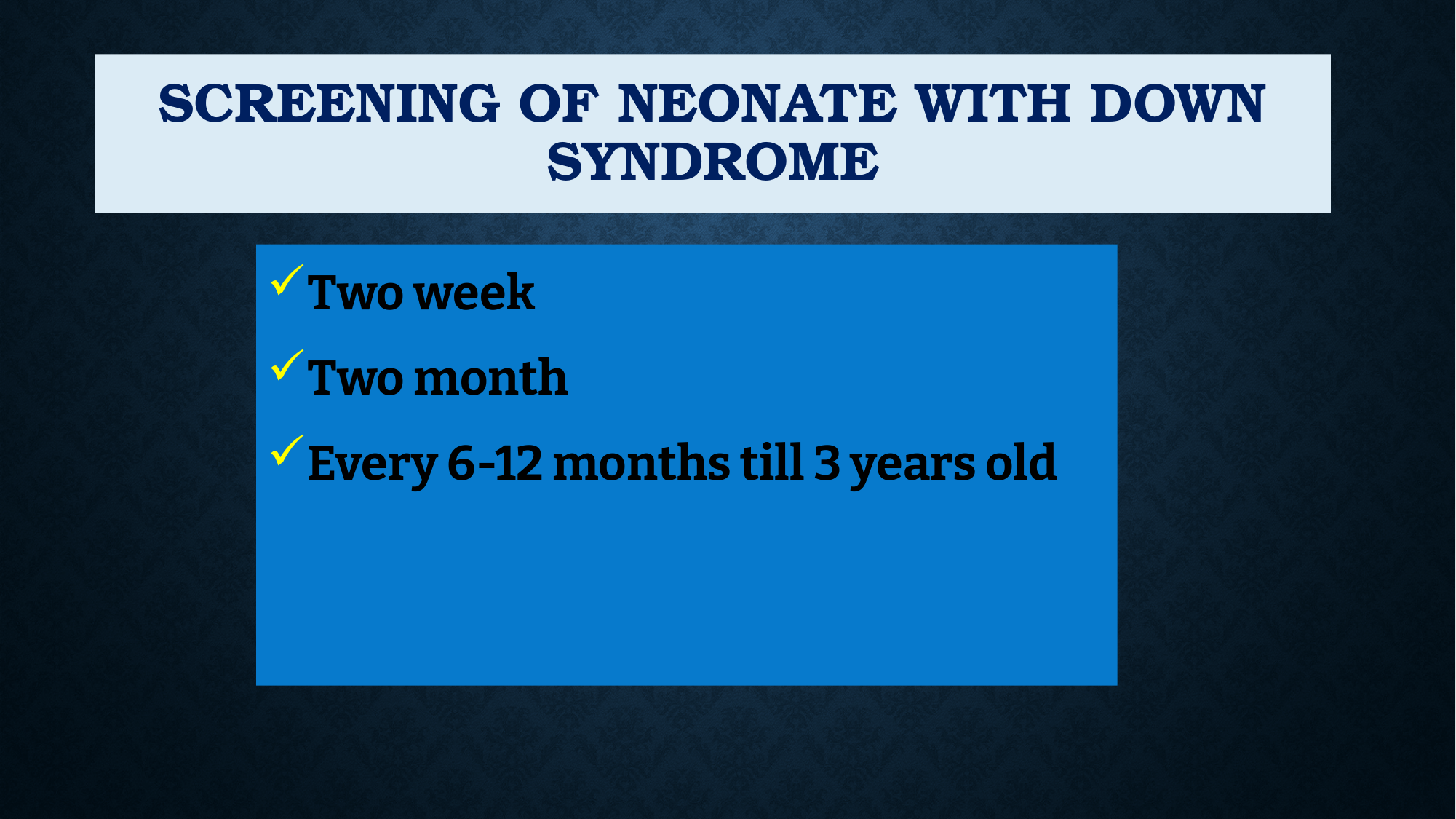

# Screening of neonate with Down syndrome
Two week
Two month
Every 6-12 months till 3 years old